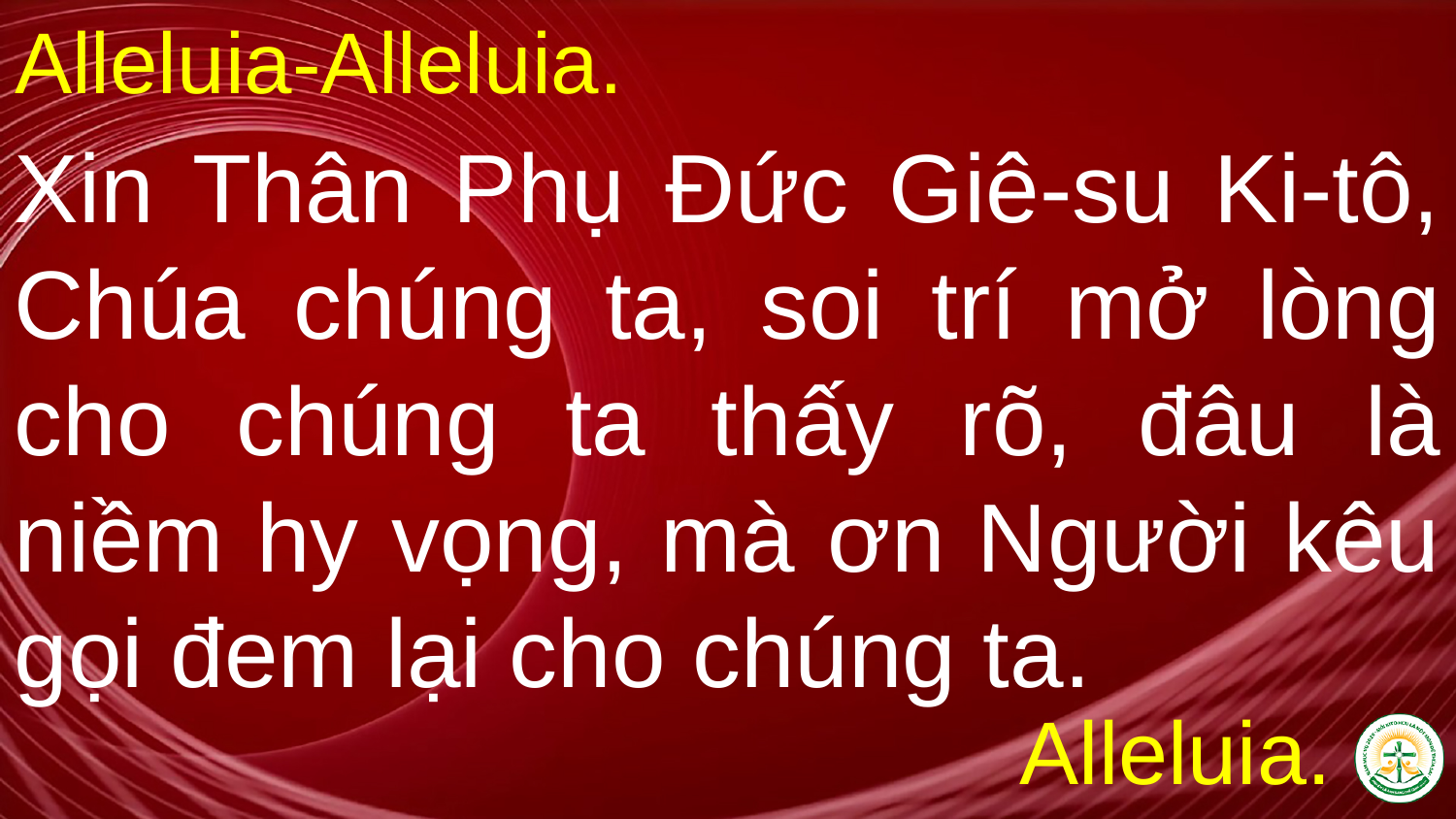

# Alleluia-Alleluia.
Xin Thân Phụ Đức Giê-su Ki-tô, Chúa chúng ta, soi trí mở lòng cho chúng ta thấy rõ, đâu là niềm hy vọng, mà ơn Người kêu gọi đem lại cho chúng ta.
Alleluia.